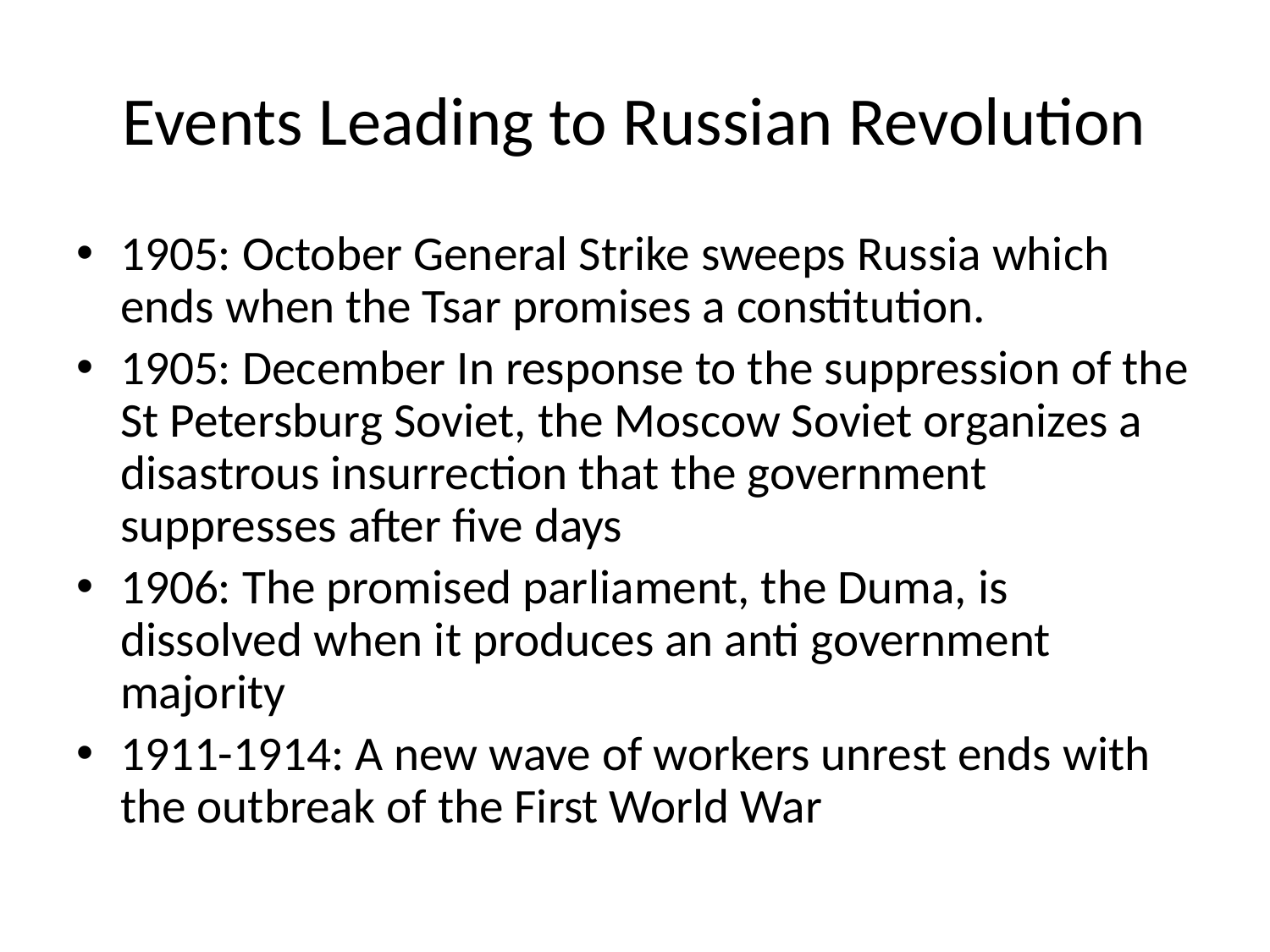

# Events Leading to Russian Revolution
1905: October General Strike sweeps Russia which ends when the Tsar promises a constitution.
1905: December In response to the suppression of the St Petersburg Soviet, the Moscow Soviet organizes a disastrous insurrection that the government suppresses after five days
1906: The promised parliament, the Duma, is dissolved when it produces an anti government majority
1911-1914: A new wave of workers unrest ends with the outbreak of the First World War